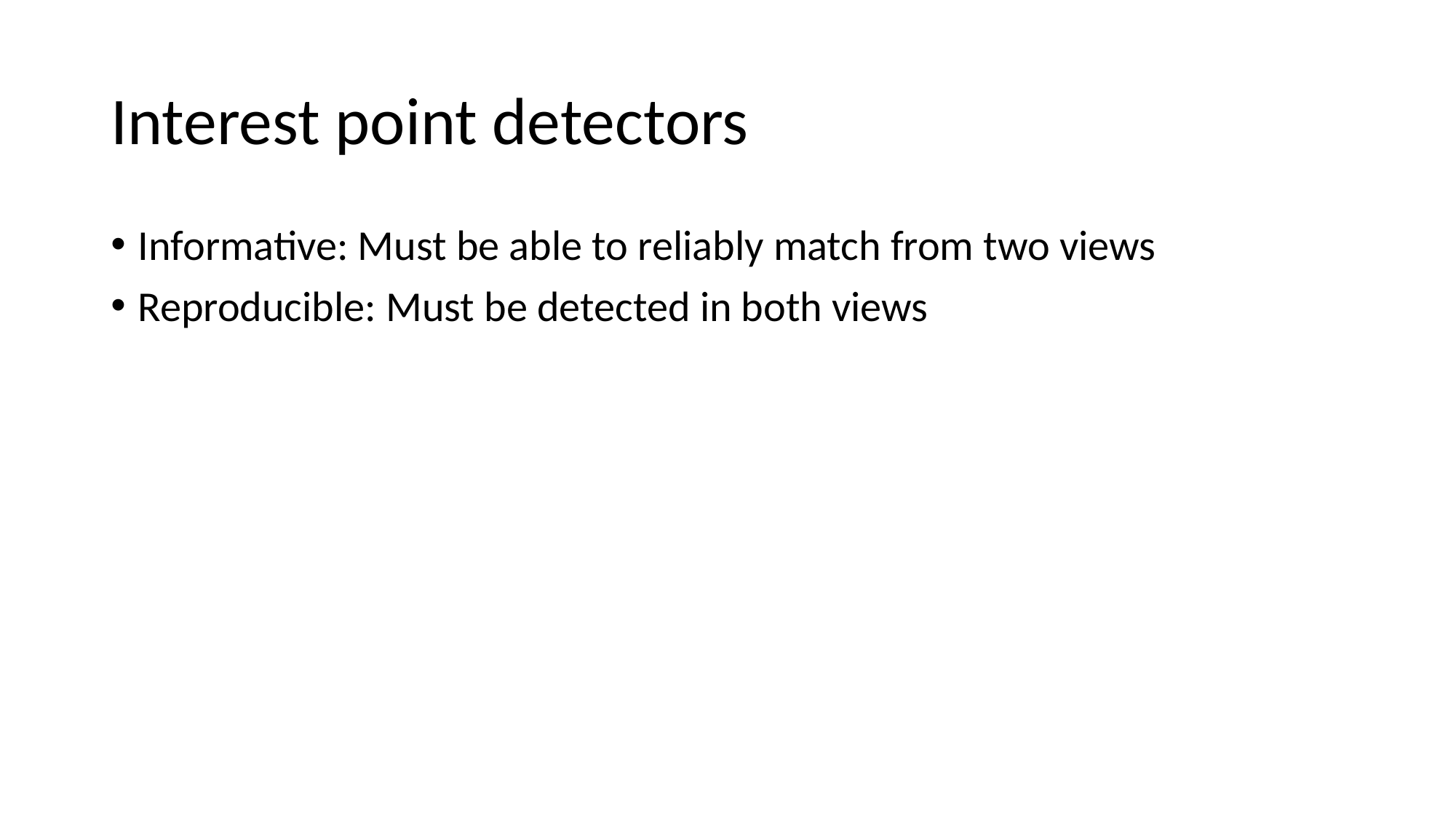

# Interest point detectors
Informative: Must be able to reliably match from two views
Reproducible: Must be detected in both views